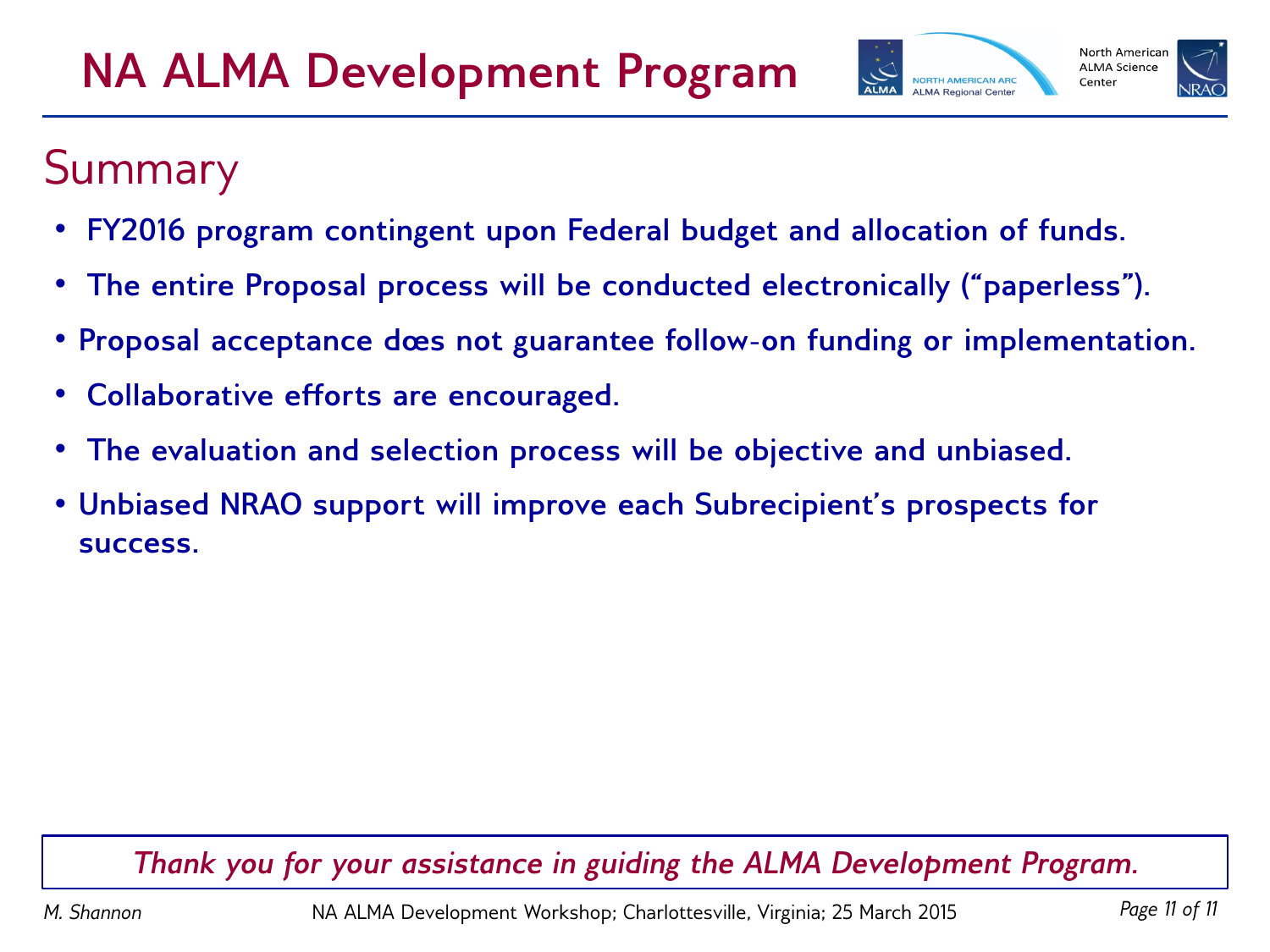

Summary
  FY2016 program contingent upon Federal budget and allocation of funds.

  The entire Proposal process will be conducted electronically (“paperless”).

Proposal acceptance does not guarantee follow-on funding or implementation.

  Collaborative efforts are encouraged.

  The evaluation and selection process will be objective and unbiased.

Unbiased NRAO support will improve each Subrecipient’s prospects for success.
Thank you for your assistance in guiding the ALMA Development Program.
Page 11 of 11